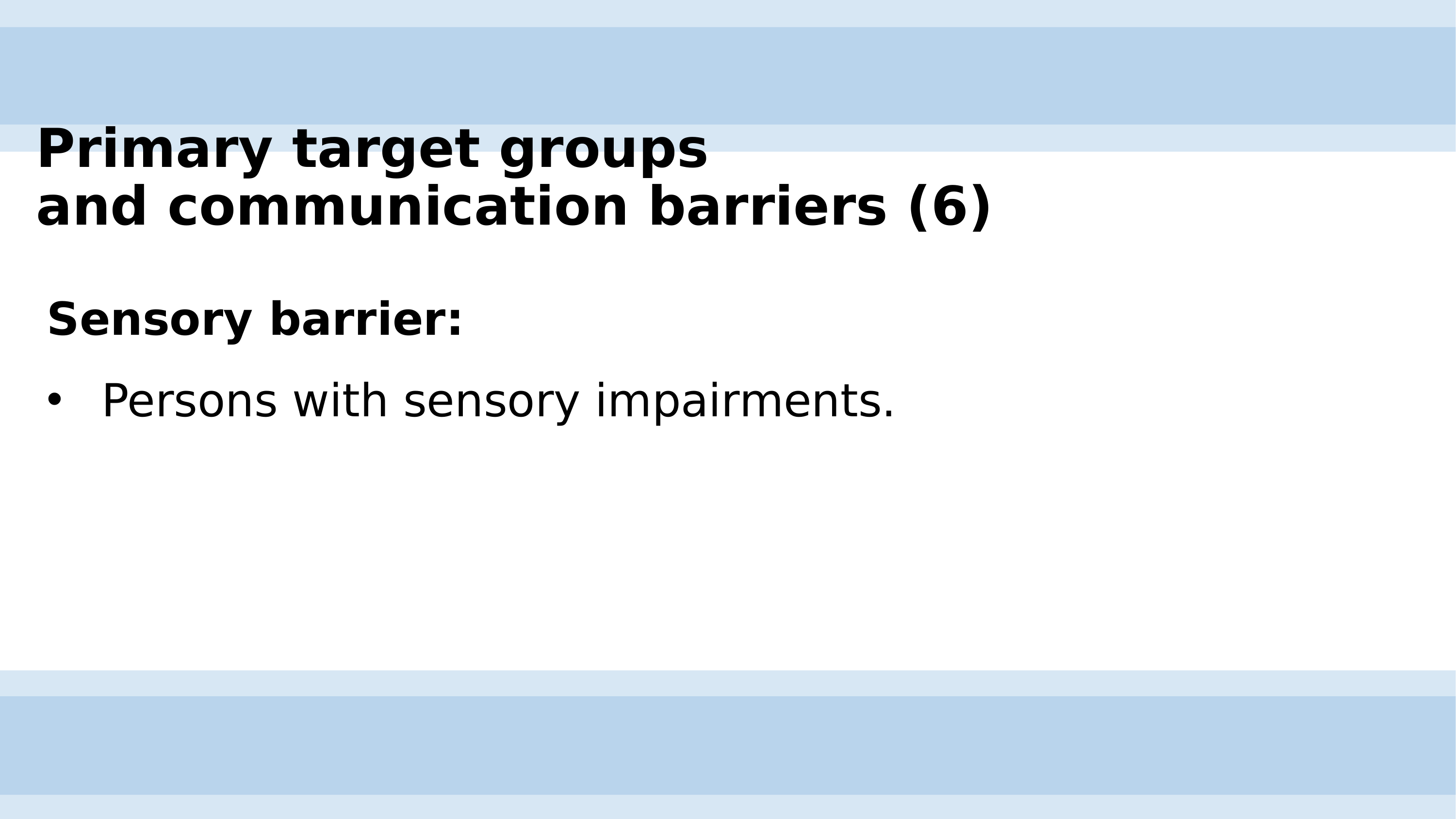

# Primary target groups and communication barriers (6)
Sensory barrier:
Persons with sensory impairments.